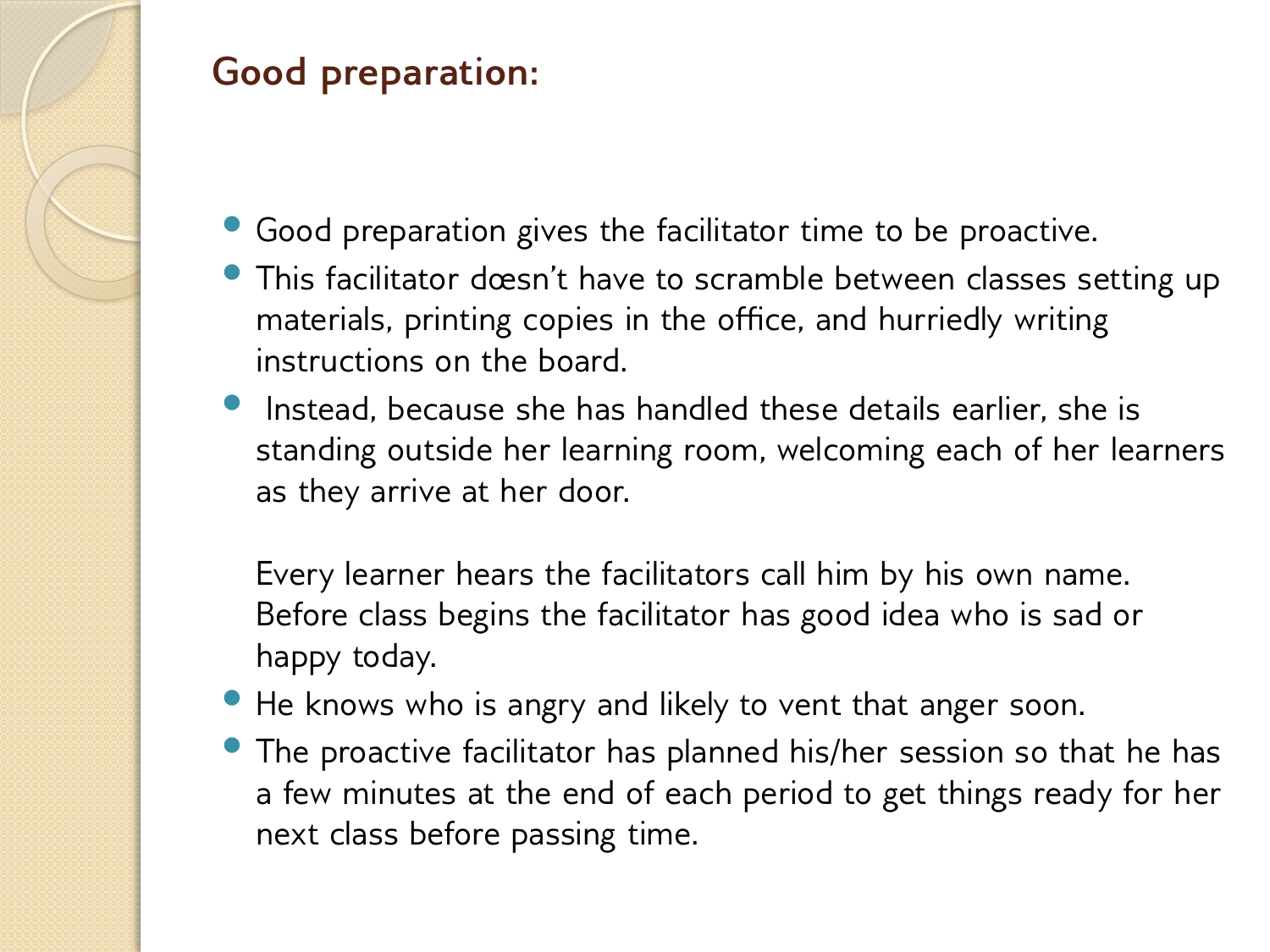

# Good preparation:
Good preparation gives the facilitator time to be proactive.
This facilitator doesn’t have to scramble between classes setting up materials, printing copies in the office, and hurriedly writing instructions on the board.
 Instead, because she has handled these details earlier, she is standing outside her learning room, welcoming each of her learners as they arrive at her door.
Every learner hears the facilitators call him by his own name. Before class begins the facilitator has good idea who is sad or happy today.
He knows who is angry and likely to vent that anger soon.
The proactive facilitator has planned his/her session so that he has a few minutes at the end of each period to get things ready for her next class before passing time.